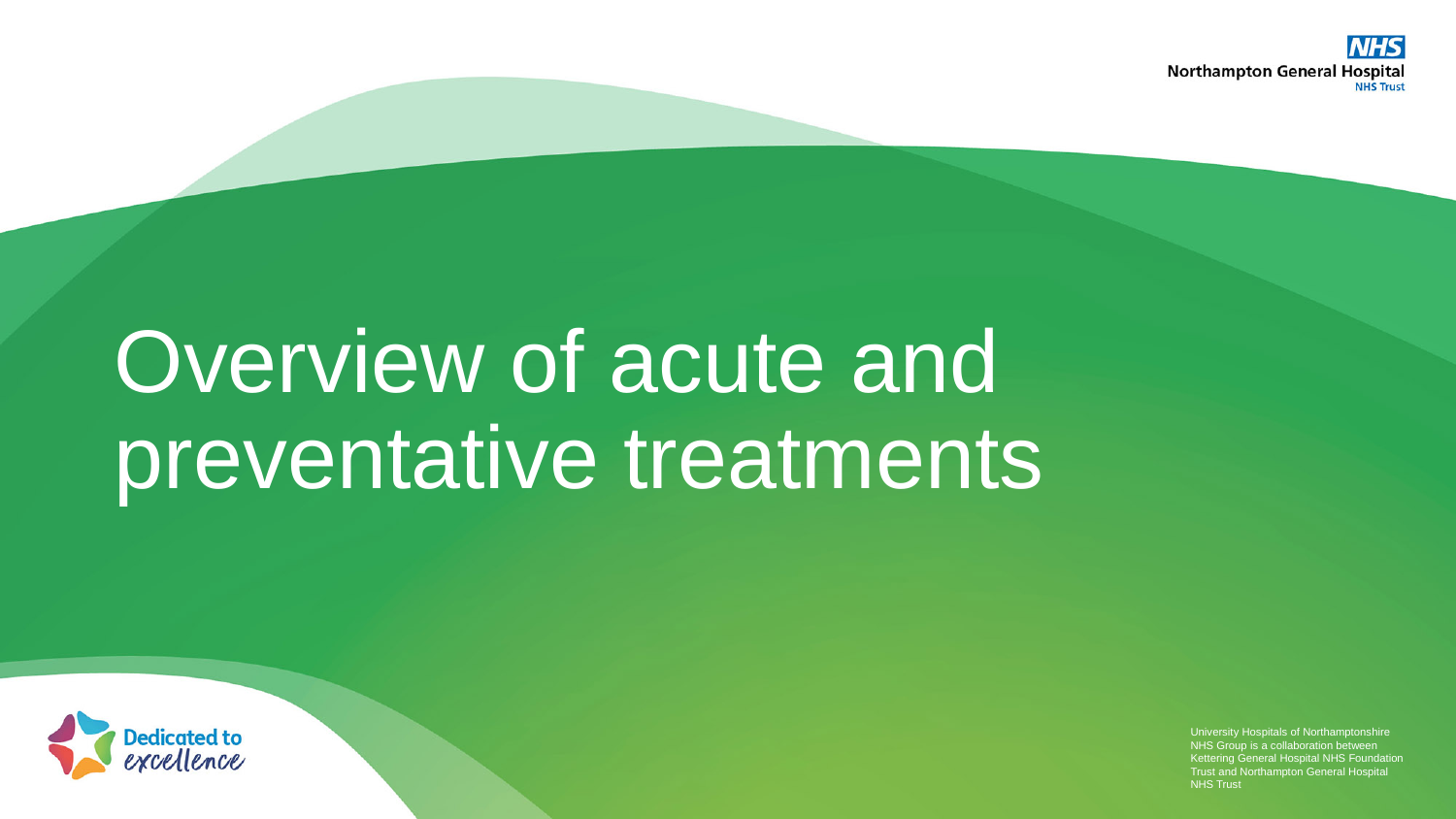

# Overview of acute and preventative treatments